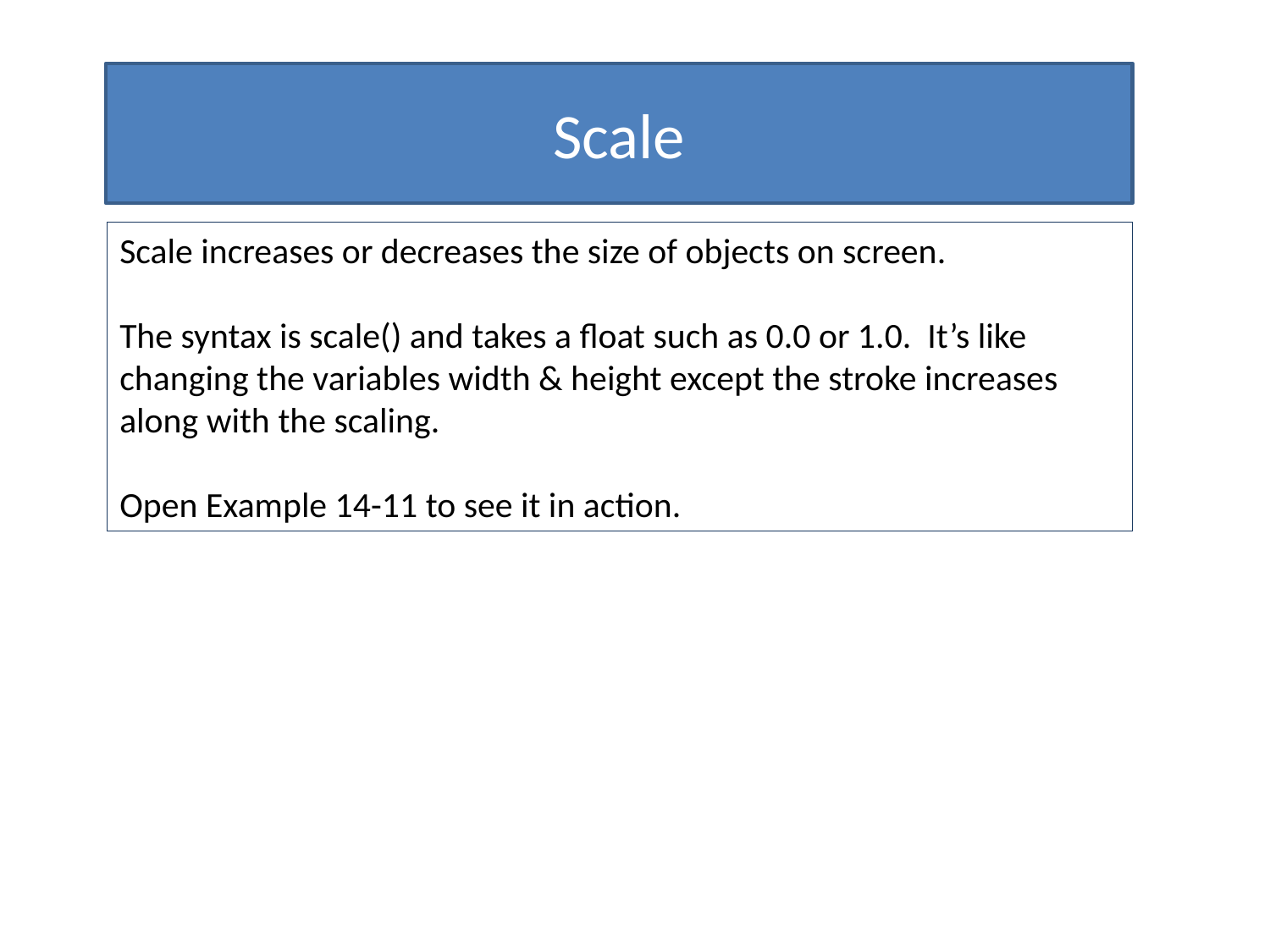

Scale
Scale increases or decreases the size of objects on screen.

The syntax is scale() and takes a float such as 0.0 or 1.0.  It’s like changing the variables width & height except the stroke increases along with the scaling.

Open Example 14-11 to see it in action.